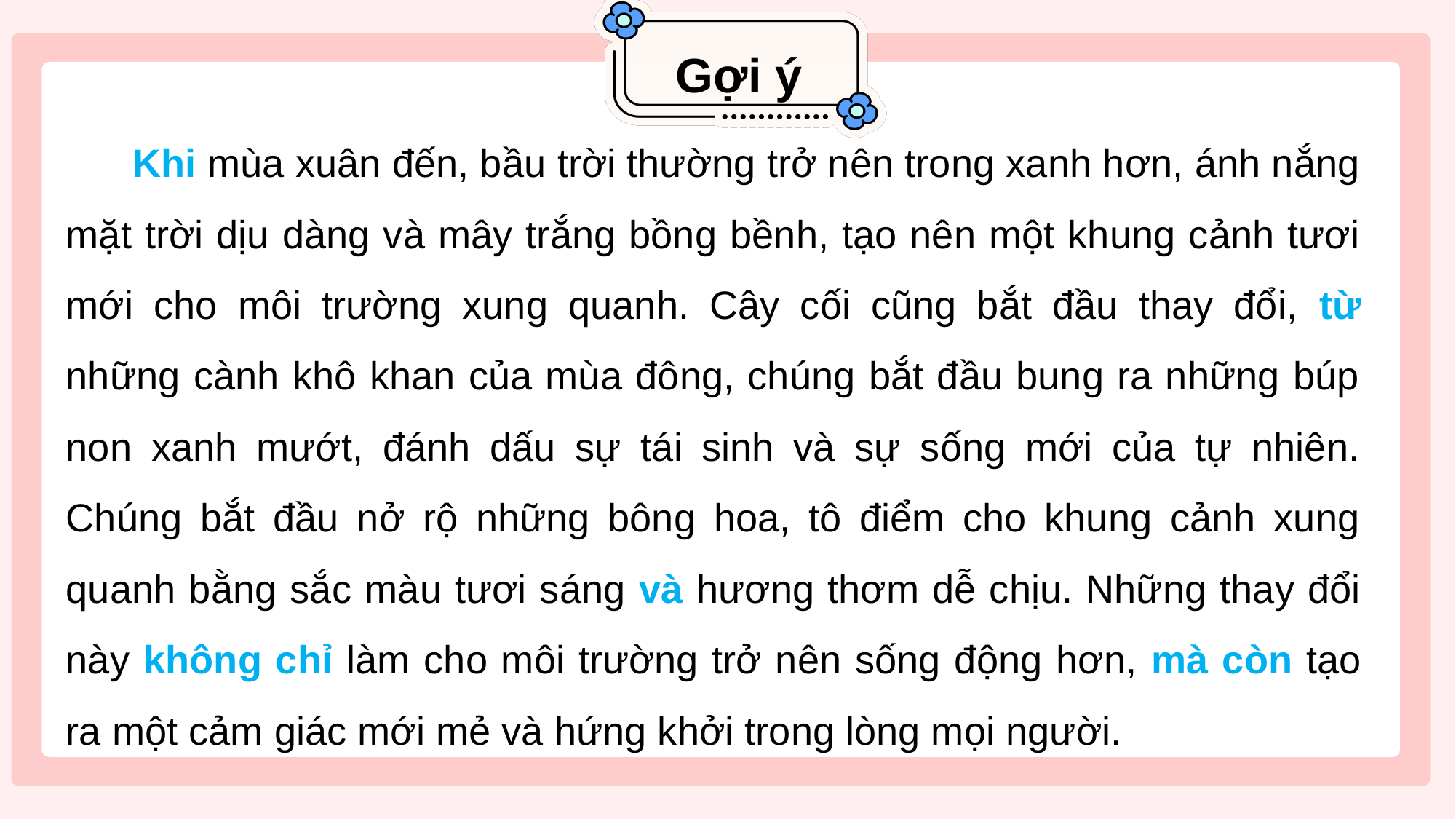

Gợi ý

     Khi mùa xuân đến, bầu trời thường trở nên trong xanh hơn, ánh nắng mặt trời dịu dàng và mây trắng bồng bềnh, tạo nên một khung cảnh tươi mới cho môi trường xung quanh. Cây cối cũng bắt đầu thay đổi, từ những cành khô khan của mùa đông, chúng bắt đầu bung ra những búp non xanh mướt, đánh dấu sự tái sinh và sự sống mới của tự nhiên. Chúng bắt đầu nở rộ những bông hoa, tô điểm cho khung cảnh xung quanh bằng sắc màu tươi sáng và hương thơm dễ chịu. Những thay đổi này không chỉ làm cho môi trường trở nên sống động hơn, mà còn tạo ra một cảm giác mới mẻ và hứng khởi trong lòng mọi người.